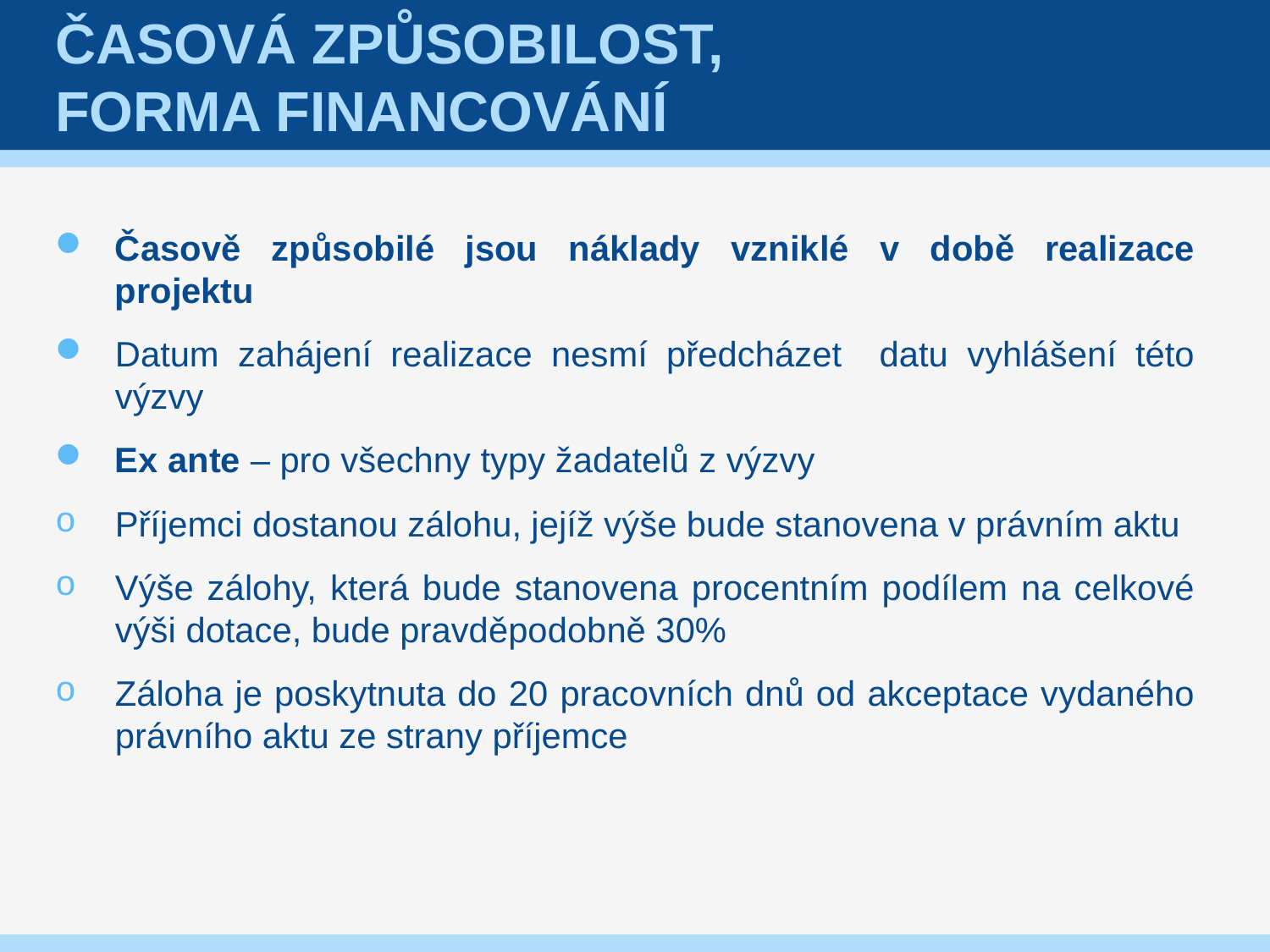

# Časová způsobilost, Forma financování
Časově způsobilé jsou náklady vzniklé v době realizace projektu
Datum zahájení realizace nesmí předcházet  datu vyhlášení této výzvy
Ex ante – pro všechny typy žadatelů z výzvy
Příjemci dostanou zálohu, jejíž výše bude stanovena v právním aktu
Výše zálohy, která bude stanovena procentním podílem na celkové výši dotace, bude pravděpodobně 30%
Záloha je poskytnuta do 20 pracovních dnů od akceptace vydaného právního aktu ze strany příjemce